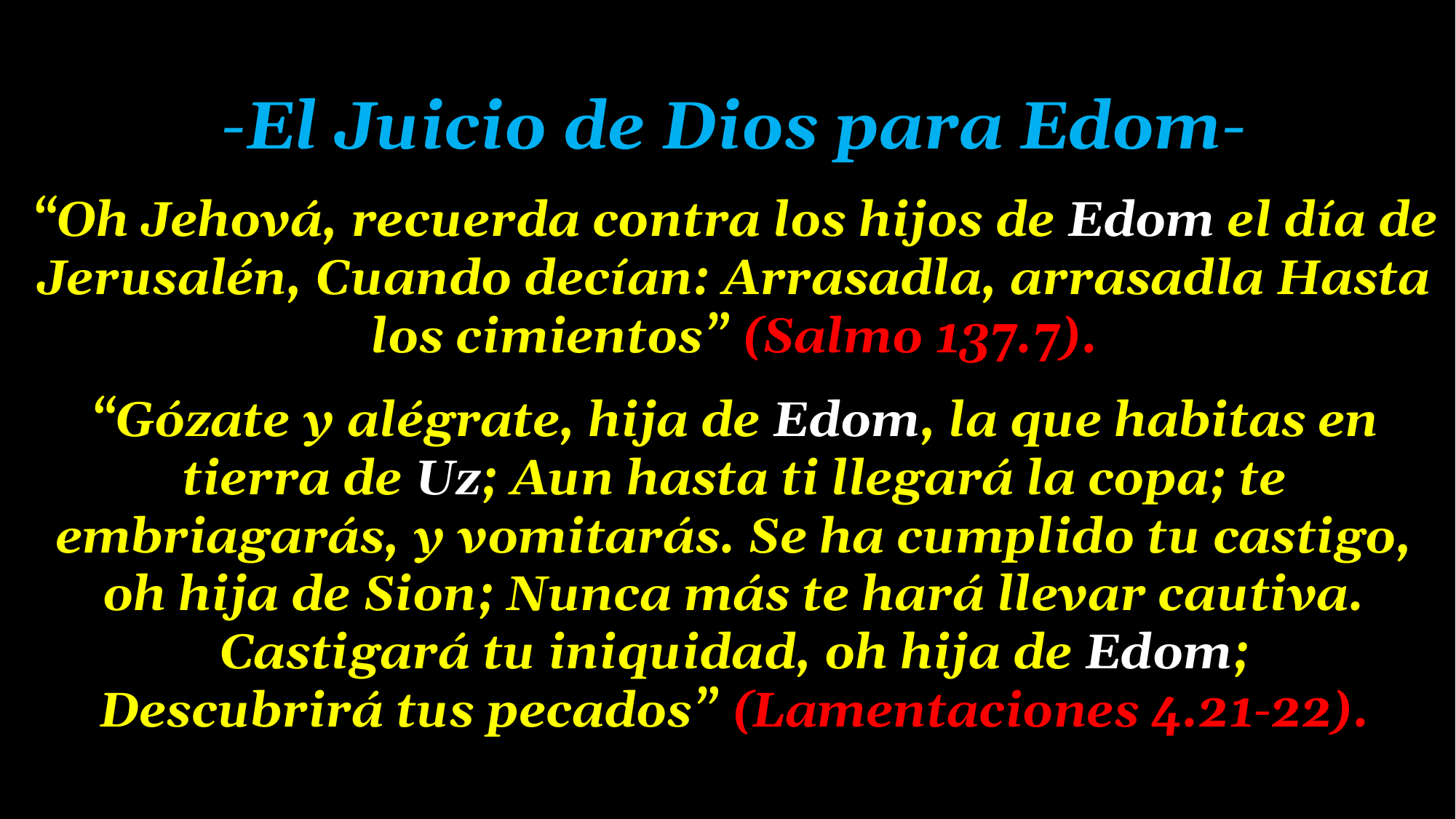

# -El Juicio de Dios para Edom- “Oh Jehová, recuerda contra los hijos de Edom el día de Jerusalén, Cuando decían: Arrasadla, arrasadla Hasta los cimientos” (Salmo 137.7). “Gózate y alégrate, hija de Edom, la que habitas en tierra de Uz; Aun hasta ti llegará la copa; te embriagarás, y vomitarás. Se ha cumplido tu castigo, oh hija de Sion; Nunca más te hará llevar cautiva. Castigará tu iniquidad, oh hija de Edom; Descubrirá tus pecados” (Lamentaciones 4.21-22).